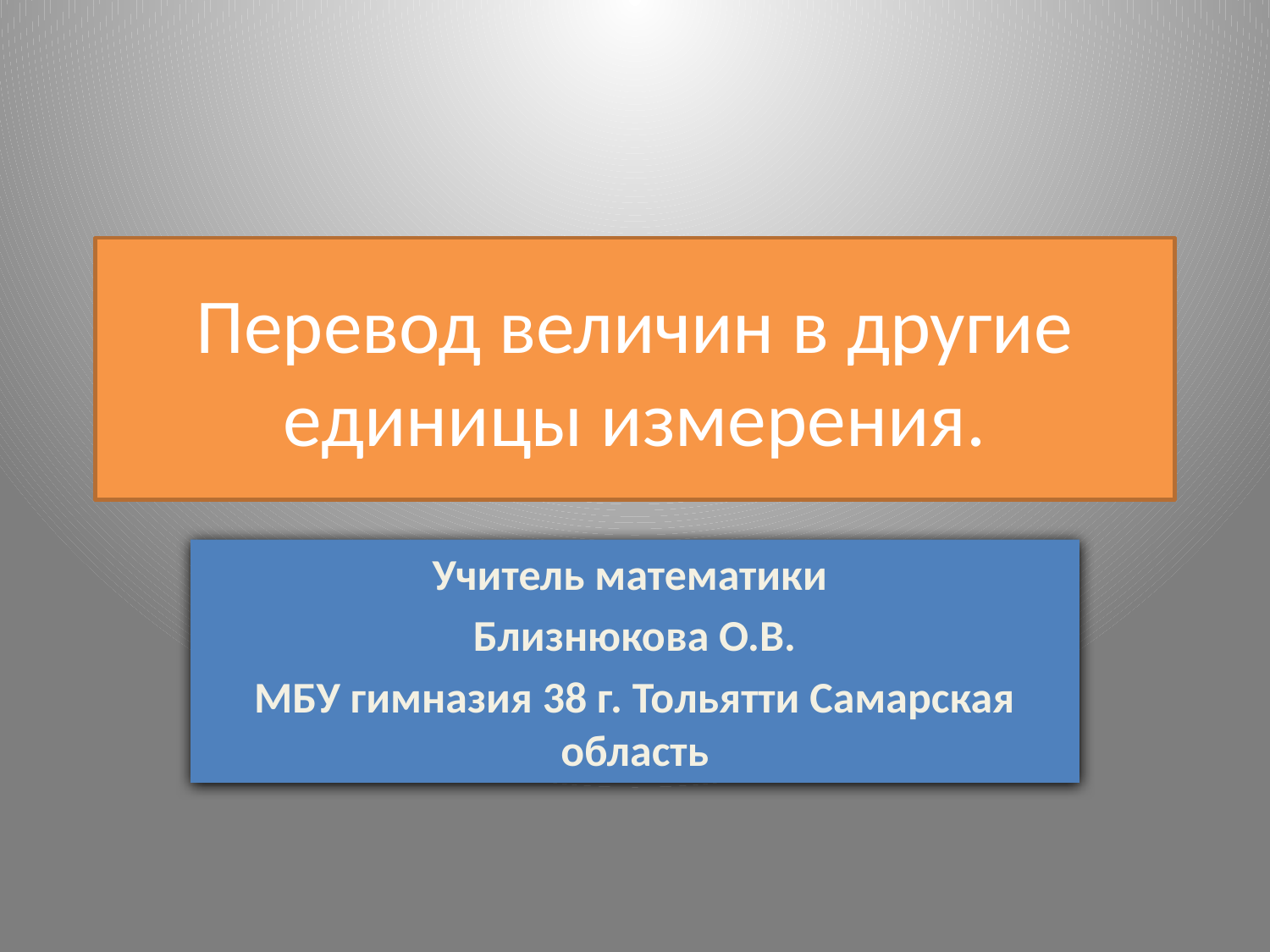

# Перевод величин в другие единицы измерения.
Учитель математики
Близнюкова О.В.
МБУ гимназия 38 г. Тольятти Самарская область